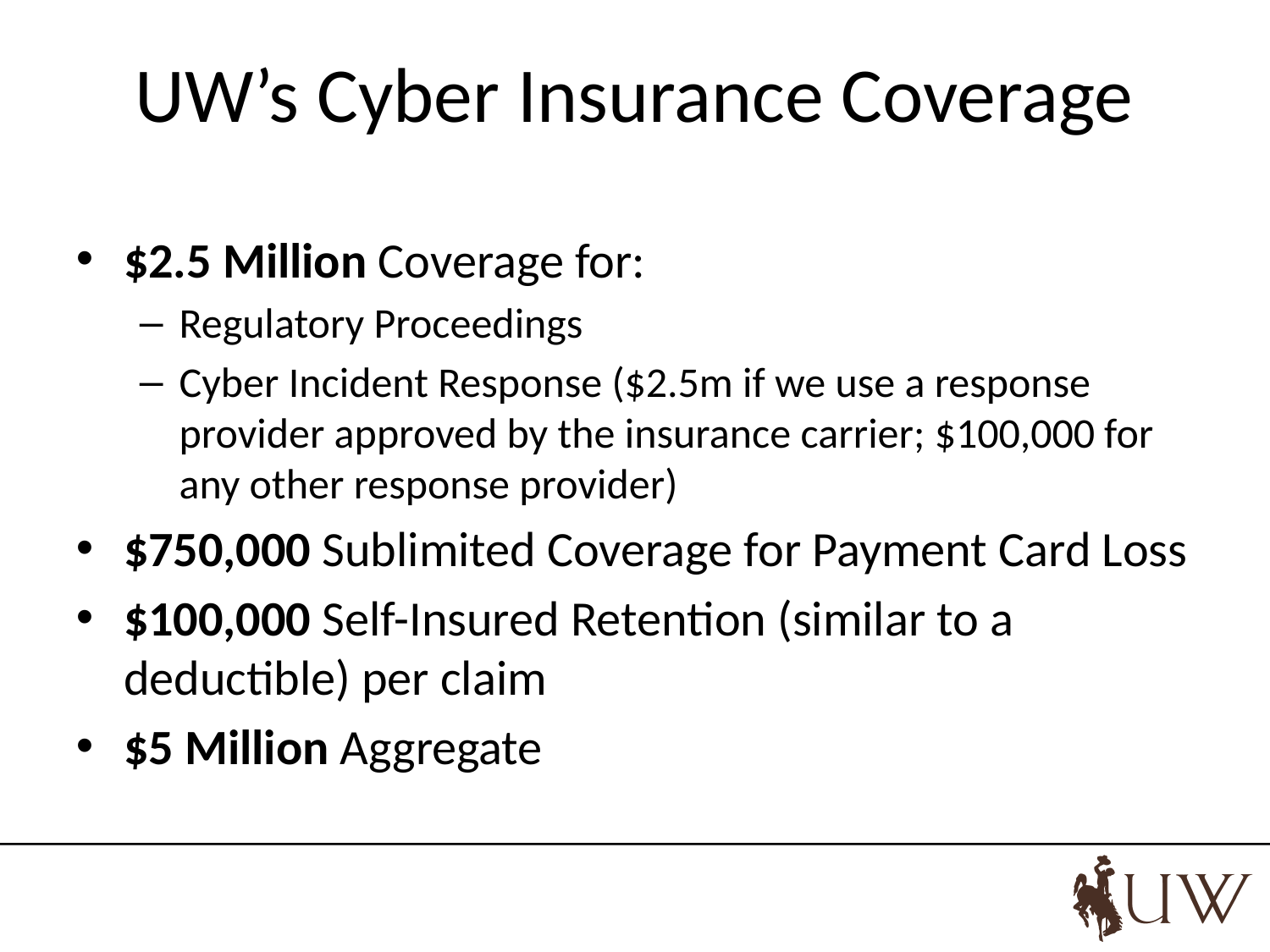

# UW’s Cyber Insurance Coverage
$2.5 Million Coverage for:
Regulatory Proceedings
Cyber Incident Response ($2.5m if we use a response provider approved by the insurance carrier; $100,000 for any other response provider)
$750,000 Sublimited Coverage for Payment Card Loss
$100,000 Self-Insured Retention (similar to a deductible) per claim
$5 Million Aggregate